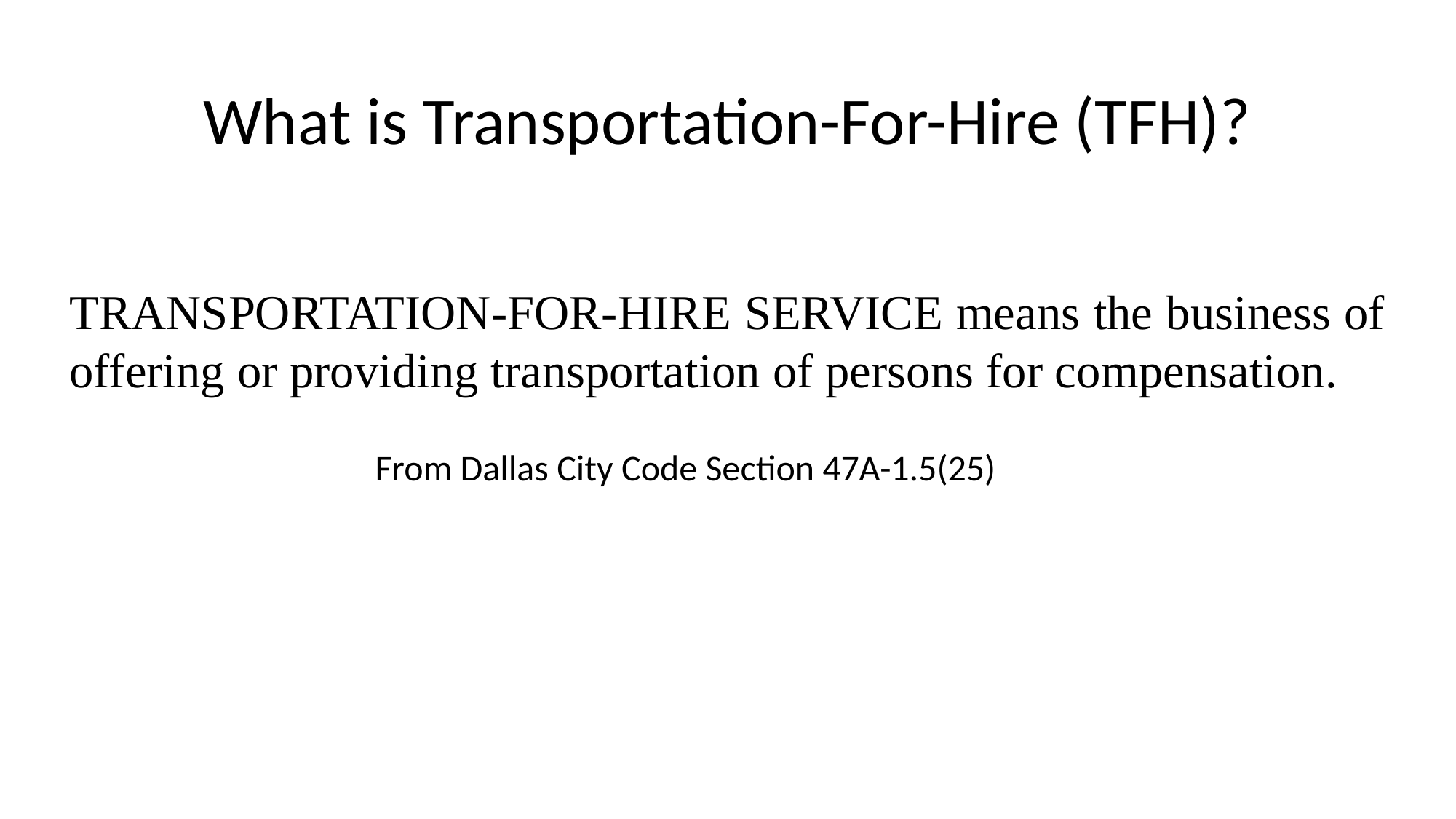

# What is Transportation-For-Hire (TFH)?
TRANSPORTATION-FOR-HIRE SERVICE means the business of offering or providing transportation of persons for compensation.
From Dallas City Code Section 47A-1.5(25)